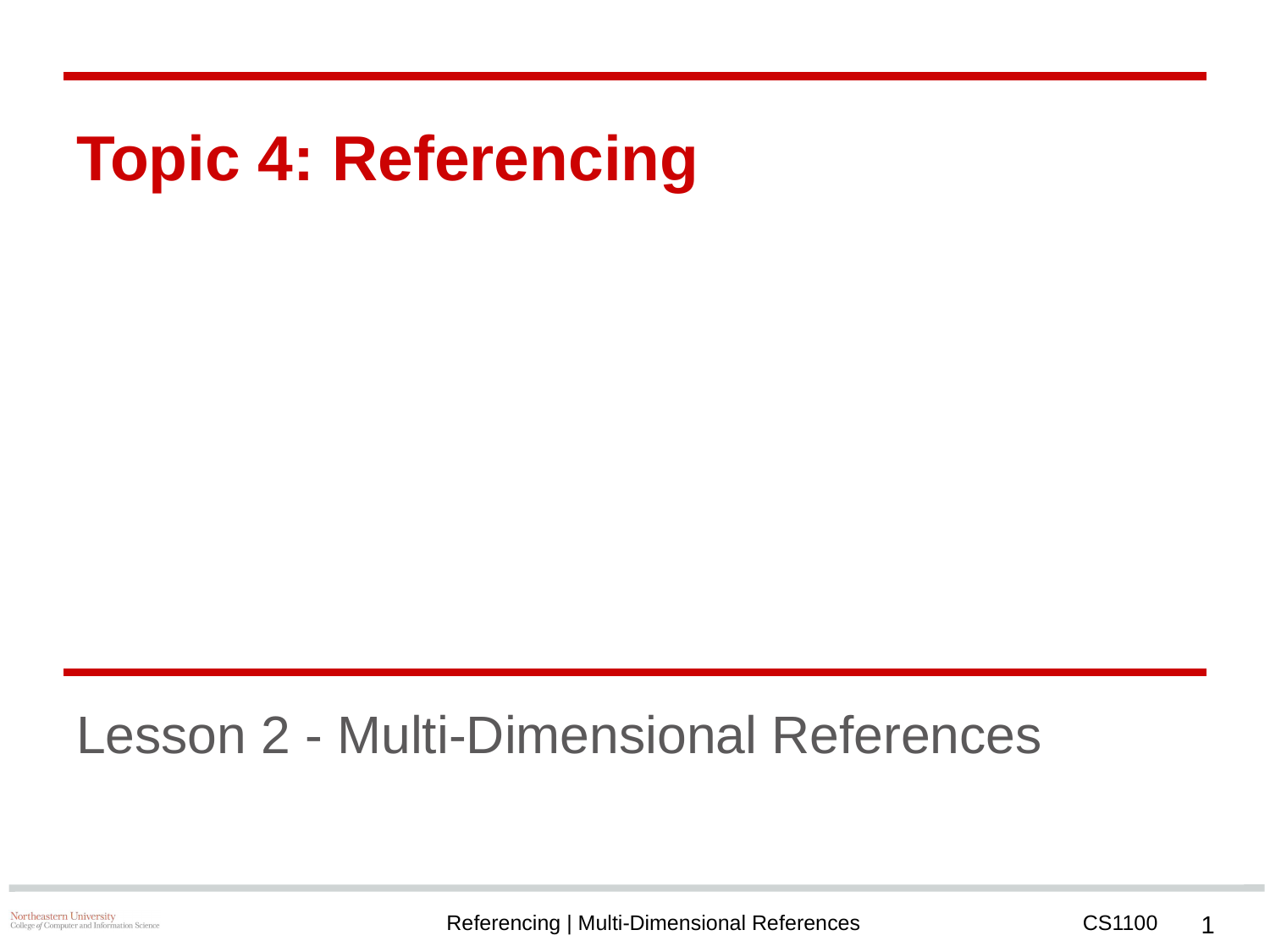

# Topic 4: Referencing
Lesson 2 - Multi-Dimensional References
1